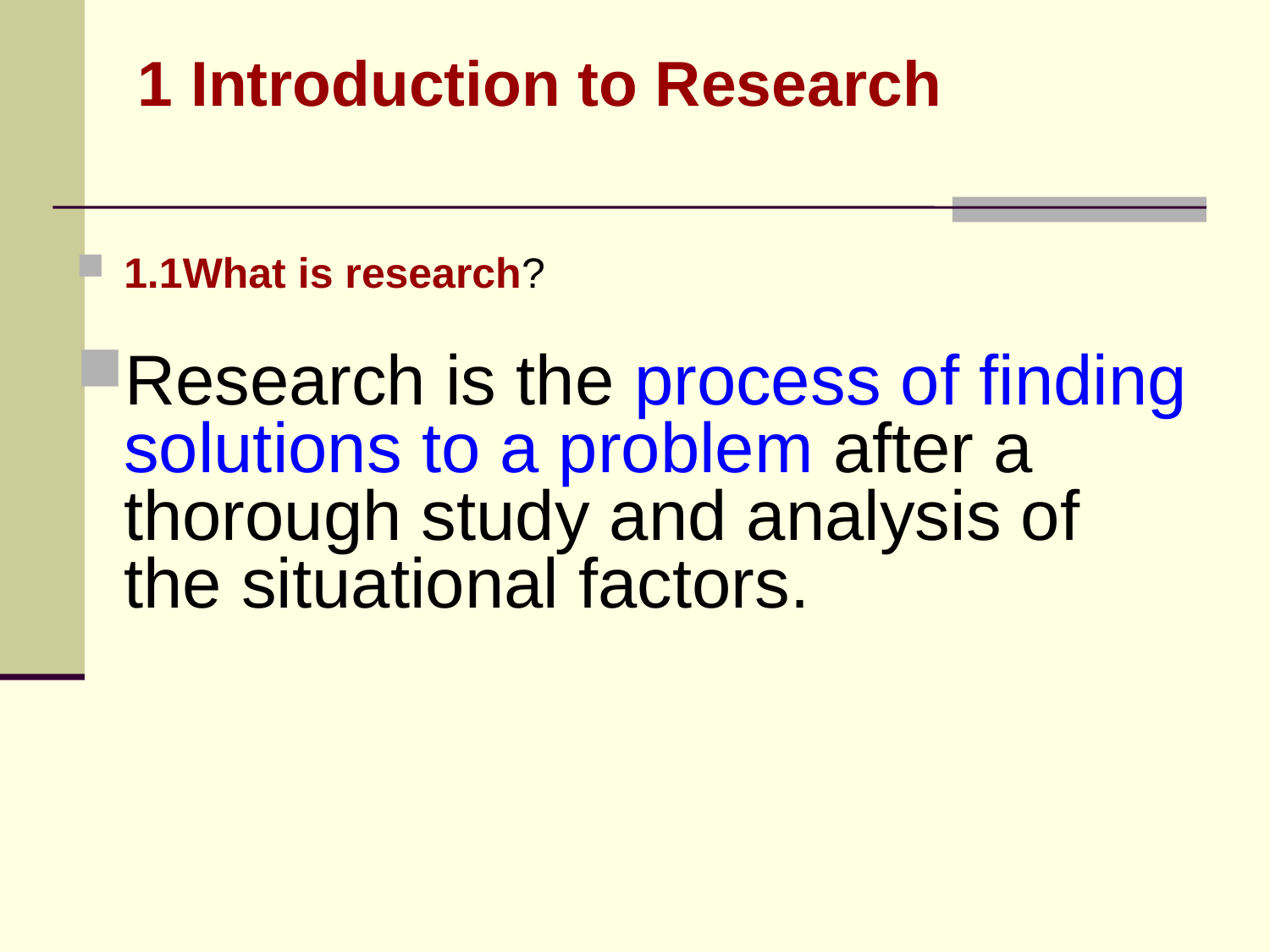

1 Introduction to Research
#

1.1What is research?
Research is the process of finding solutions to a problem after a thorough study and analysis of the situational factors.